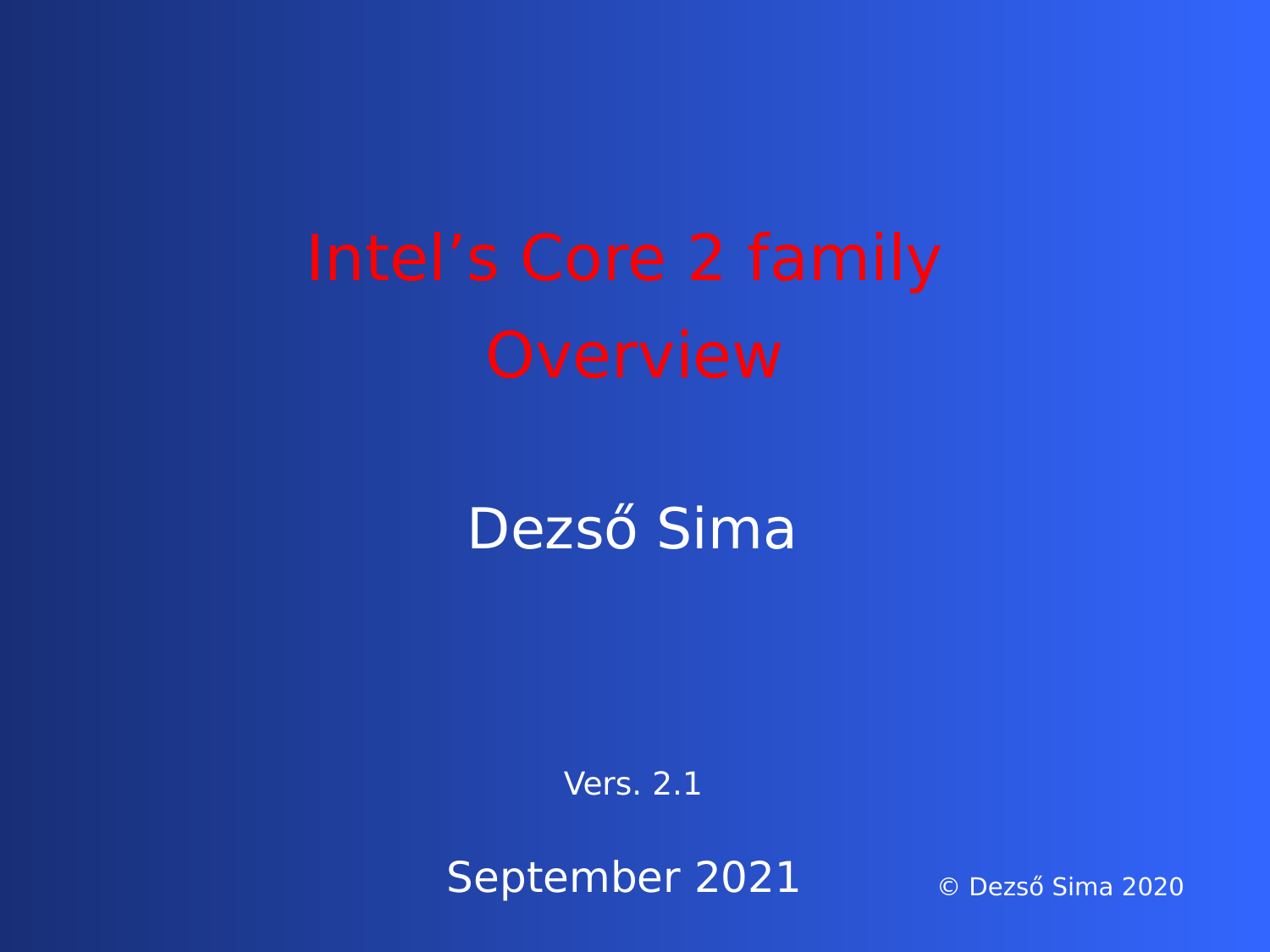

Intel’s Core 2 family
Overview
Dezső Sima
Vers. 2.1
September 2021
© Dezső Sima 2020